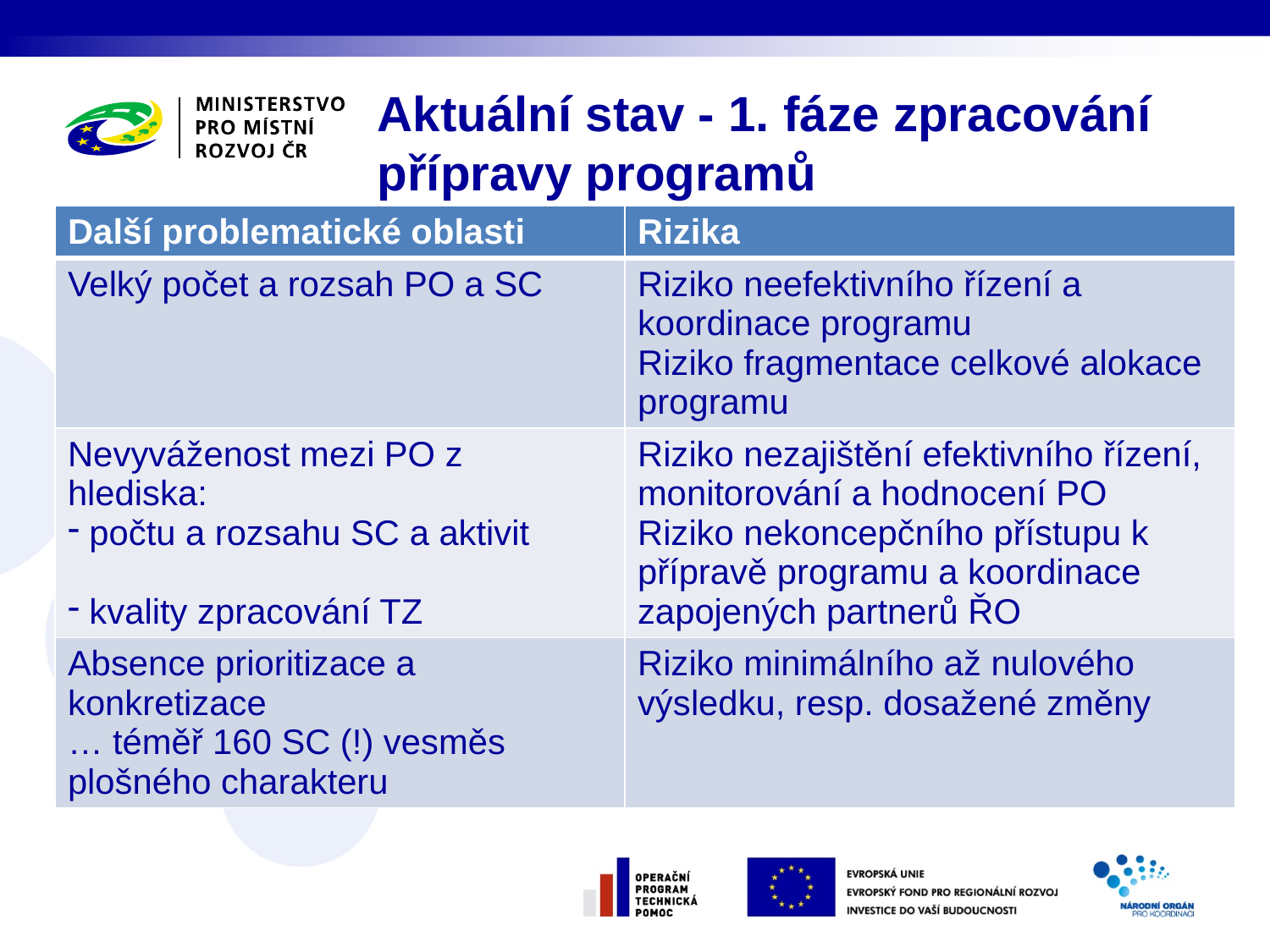

# Aktuální stav - 1. fáze zpracování přípravy programů
| Další problematické oblasti | Rizika |
| --- | --- |
| Velký počet a rozsah PO a SC | Riziko neefektivního řízení a koordinace programu Riziko fragmentace celkové alokace programu |
| Nevyváženost mezi PO z hlediska: počtu a rozsahu SC a aktivit kvality zpracování TZ | Riziko nezajištění efektivního řízení, monitorování a hodnocení PO Riziko nekoncepčního přístupu k přípravě programu a koordinace zapojených partnerů ŘO |
| Absence prioritizace a konkretizace … téměř 160 SC (!) vesměs plošného charakteru | Riziko minimálního až nulového výsledku, resp. dosažené změny |